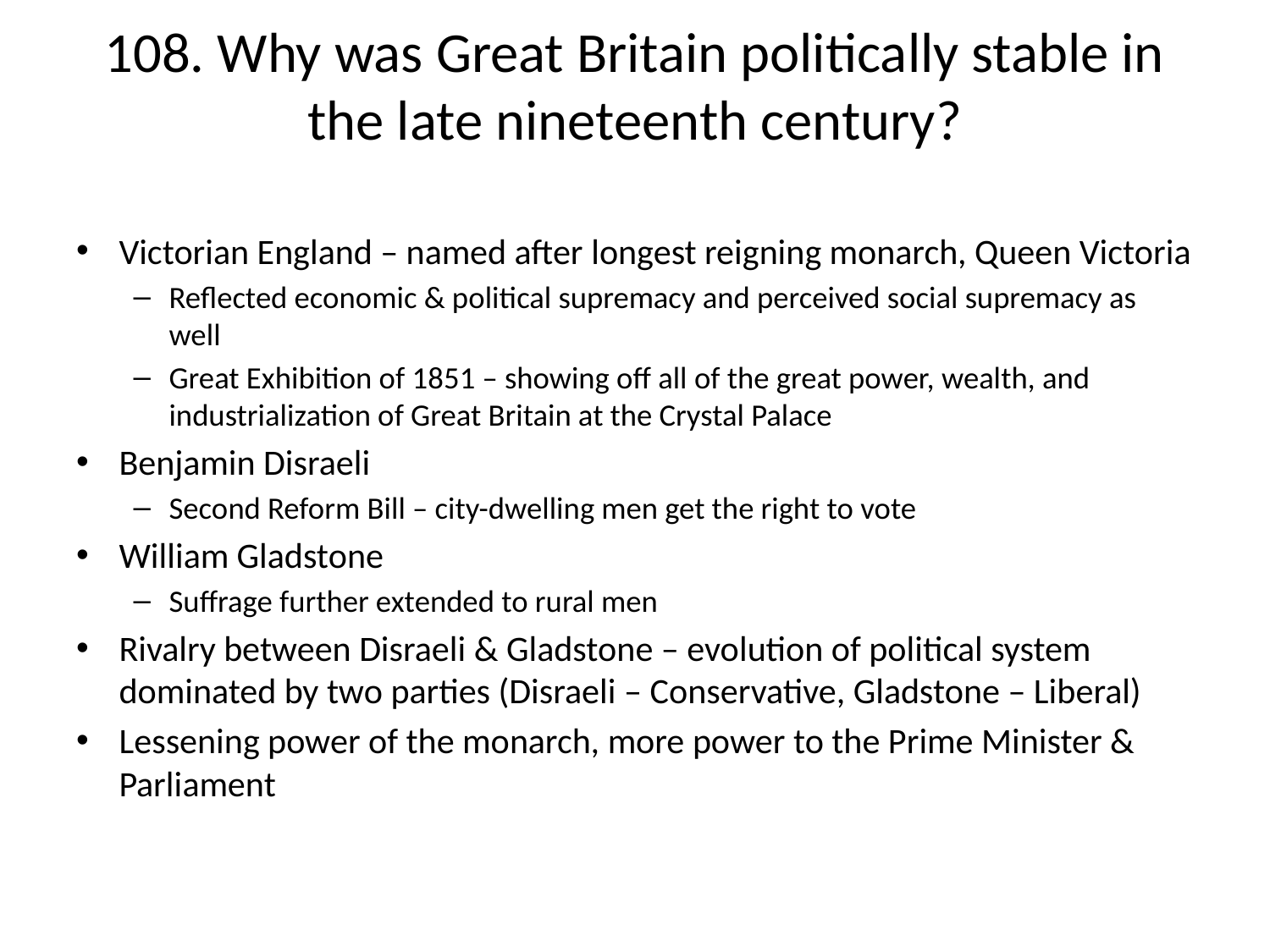

# 108. Why was Great Britain politically stable in the late nineteenth century?
Victorian England – named after longest reigning monarch, Queen Victoria
Reflected economic & political supremacy and perceived social supremacy as well
Great Exhibition of 1851 – showing off all of the great power, wealth, and industrialization of Great Britain at the Crystal Palace
Benjamin Disraeli
Second Reform Bill – city-dwelling men get the right to vote
William Gladstone
Suffrage further extended to rural men
Rivalry between Disraeli & Gladstone – evolution of political system dominated by two parties (Disraeli – Conservative, Gladstone – Liberal)
Lessening power of the monarch, more power to the Prime Minister & Parliament